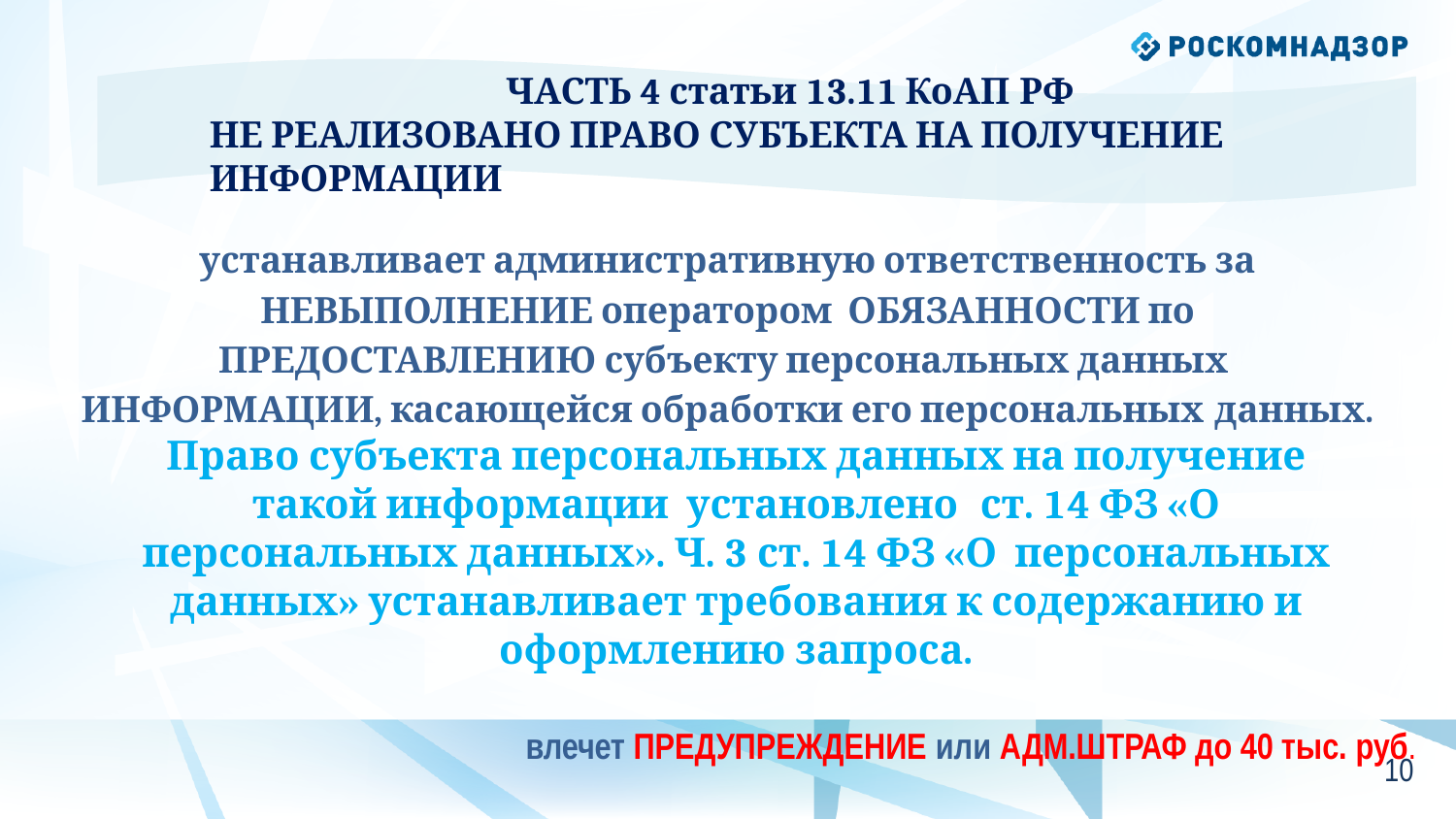

ЧАСТЬ 4 статьи 13.11 КоАП РФ
НЕ РЕАЛИЗОВАНО ПРАВО СУБЪЕКТА НА ПОЛУЧЕНИЕ ИНФОРМАЦИИ
устанавливает административную ответственность за НЕВЫПОЛНЕНИЕ оператором  ОБЯЗАННОСТИ по ПРЕДОСТАВЛЕНИЮ субъекту персональных данных  ИНФОРМАЦИИ, касающейся обработки его персональных данных.
Право субъекта персональных данных на получение такой информации  установлено	ст. 14 ФЗ «О персональных данных». Ч. 3 ст. 14 ФЗ «О  персональных данных» устанавливает требования к содержанию и оформлению запроса.
влечет ПРЕДУПРЕЖДЕНИЕ или АДМ.ШТРАФ до 40 тыс. руб.
10